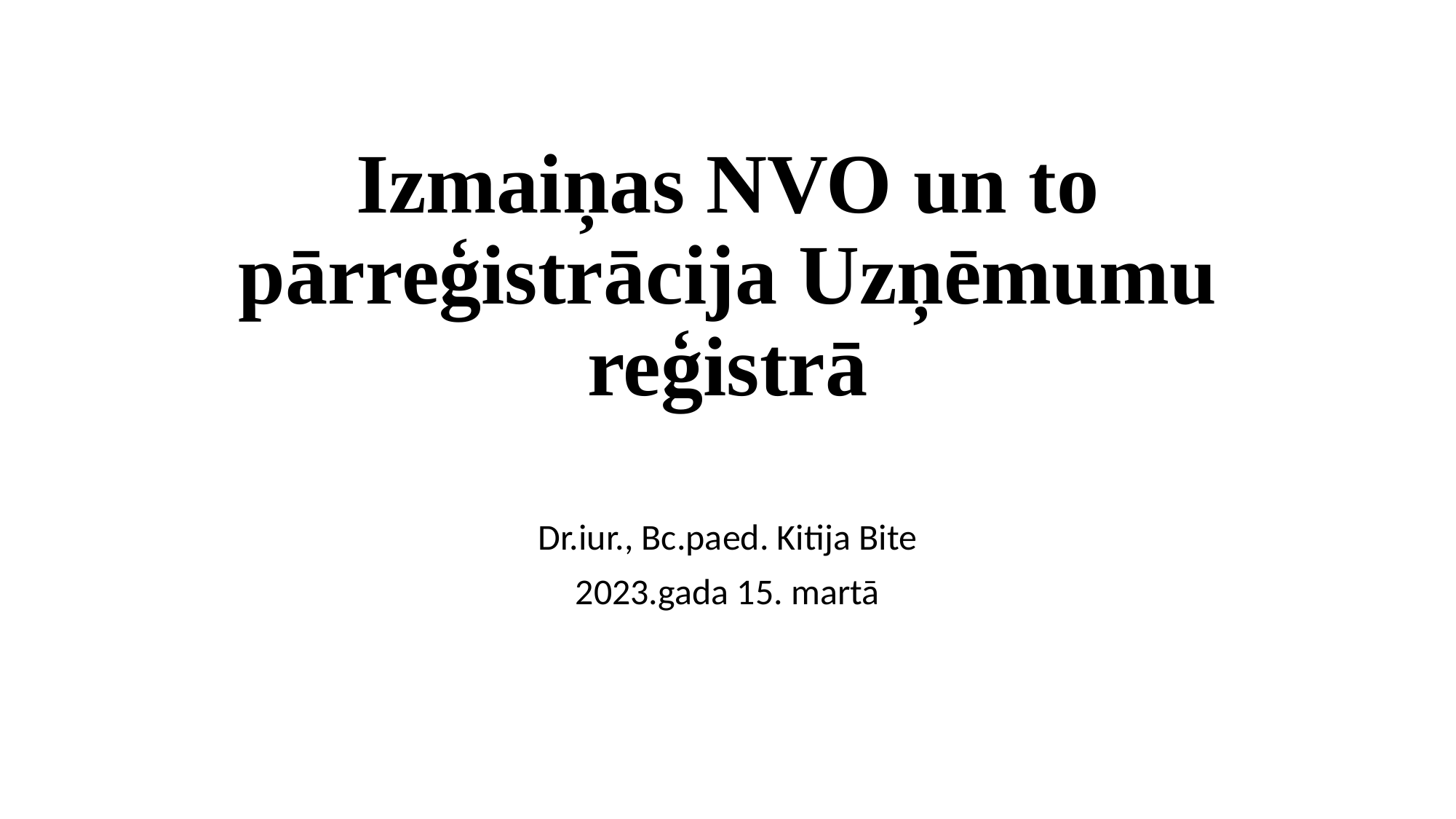

# Izmaiņas NVO un to pārreģistrācija Uzņēmumu reģistrā
Dr.iur., Bc.paed. Kitija Bite
2023.gada 15. martā